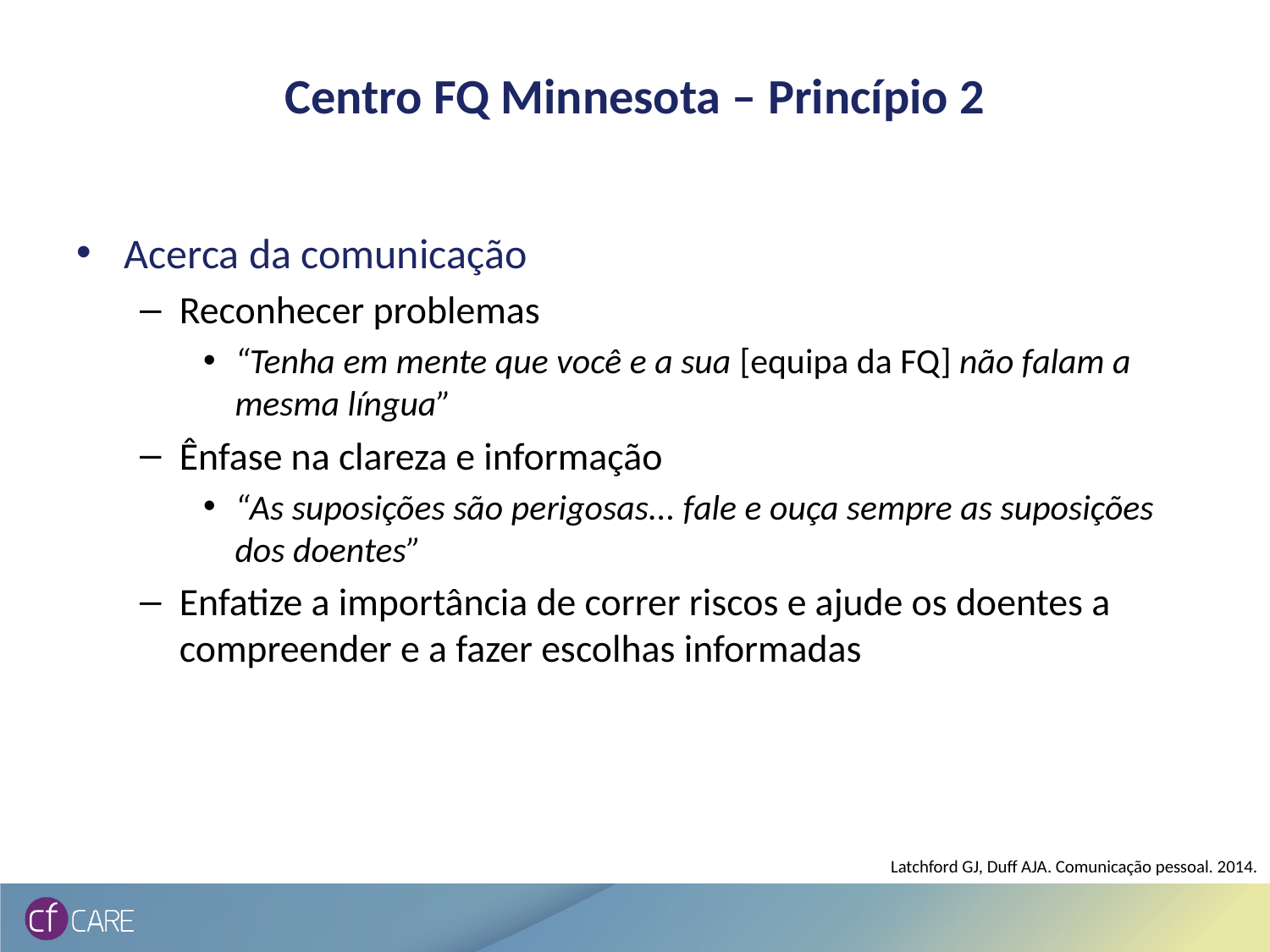

# Centro FQ Minnesota – Princípio 2
Acerca da comunicação
Reconhecer problemas
“Tenha em mente que você e a sua [equipa da FQ] não falam a mesma língua”
Ênfase na clareza e informação
“As suposições são perigosas... fale e ouça sempre as suposições dos doentes”
Enfatize a importância de correr riscos e ajude os doentes a compreender e a fazer escolhas informadas
Latchford GJ, Duff AJA. Comunicação pessoal. 2014.